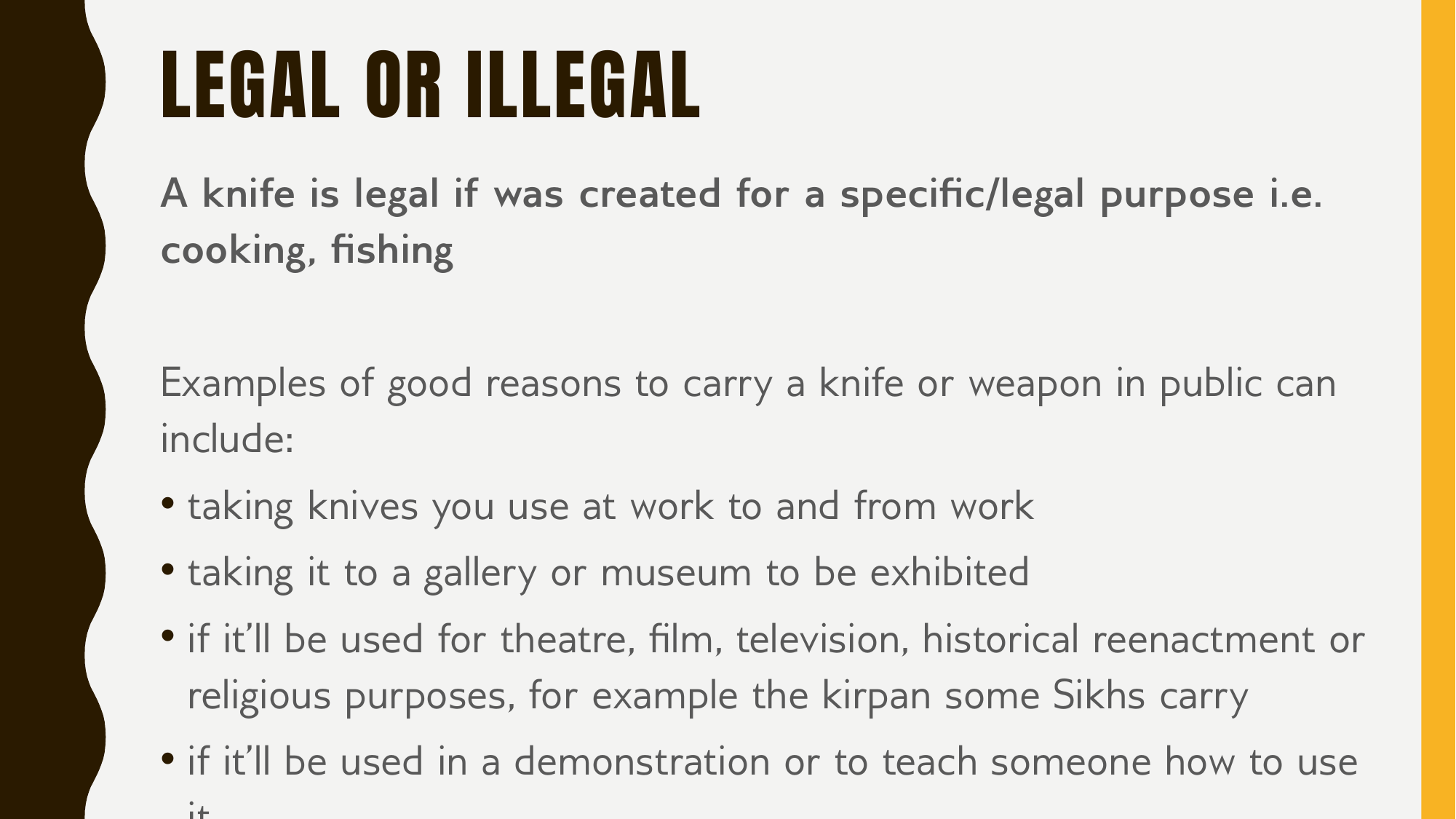

# Legal or illegal
A knife is legal if was created for a specific/legal purpose i.e. cooking, fishing

Examples of good reasons to carry a knife or weapon in public can include:
taking knives you use at work to and from work
taking it to a gallery or museum to be exhibited
if it’ll be used for theatre, film, television, historical reenactment or religious purposes, for example the kirpan some Sikhs carry
if it’ll be used in a demonstration or to teach someone how to use it